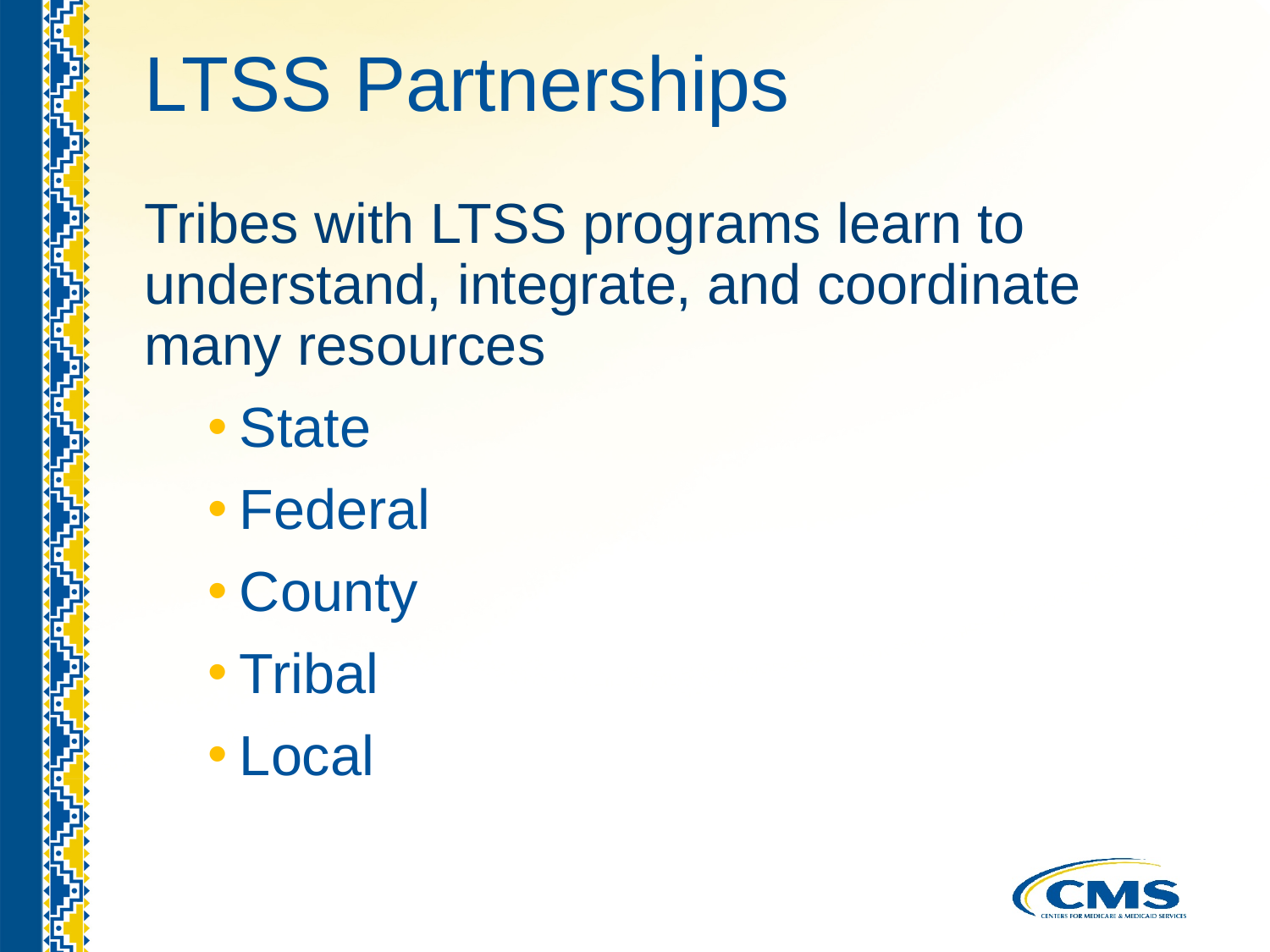

# LTSS Partnerships
Tribes with LTSS programs learn to understand, integrate, and coordinate many resources
State
Federal
County
Tribal
Local